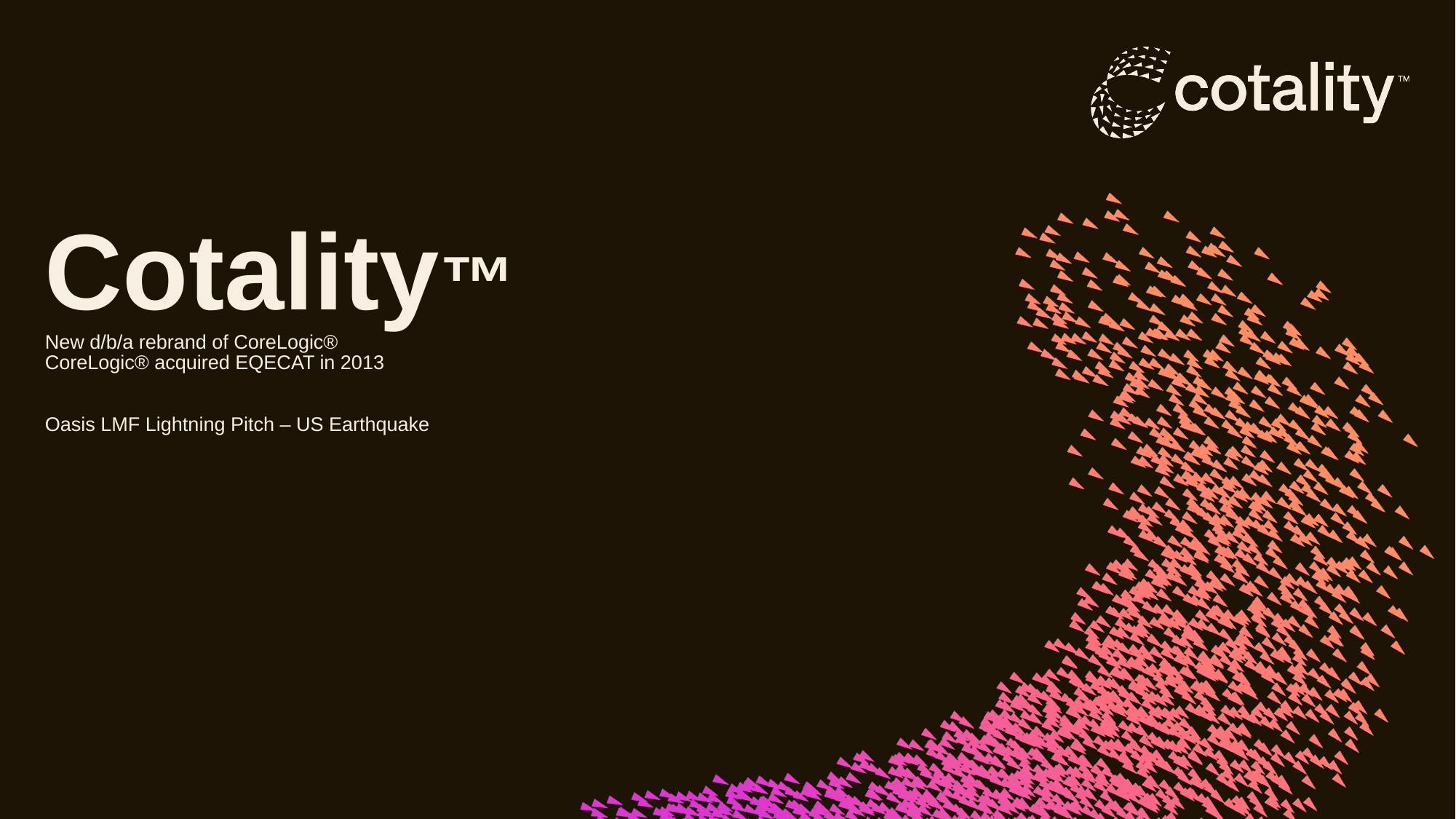

# Cotality™ New d/b/a rebrand of CoreLogic® CoreLogic® acquired EQECAT in 2013 Oasis LMF Lightning Pitch – US Earthquake